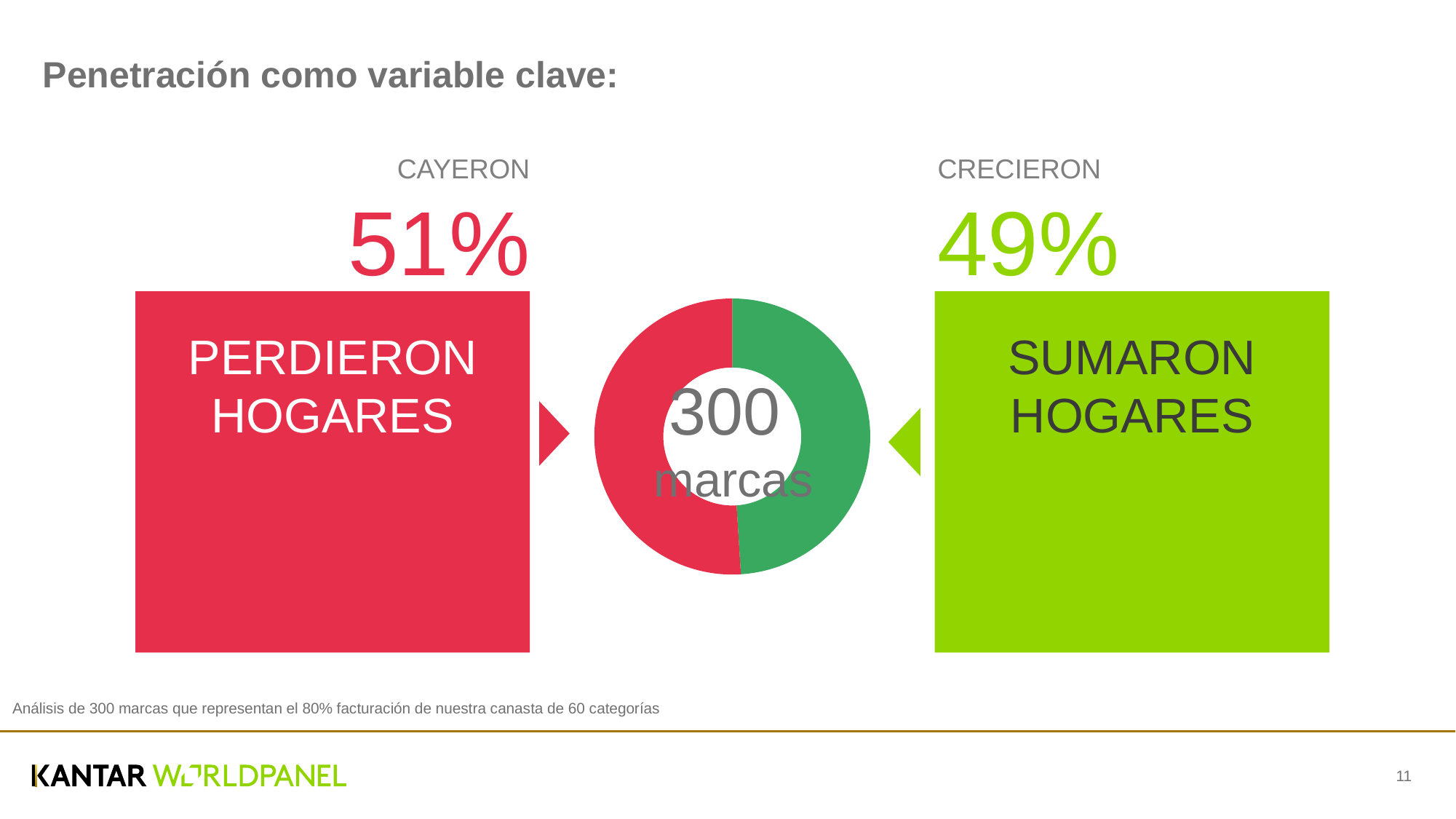

# Penetración como variable clave:
CAYERON
51%
CRECIERON
49%

### Chart

| Category | Ventas |
|---|---|
| SUCESS | 0.49000000000000005 |
| DECLINE | 0.51 |
300
marcas

PERDIERON HOGARES

SUMARON HOGARES

Análisis de 300 marcas que representan el 80% facturación de nuestra canasta de 60 categorías
11